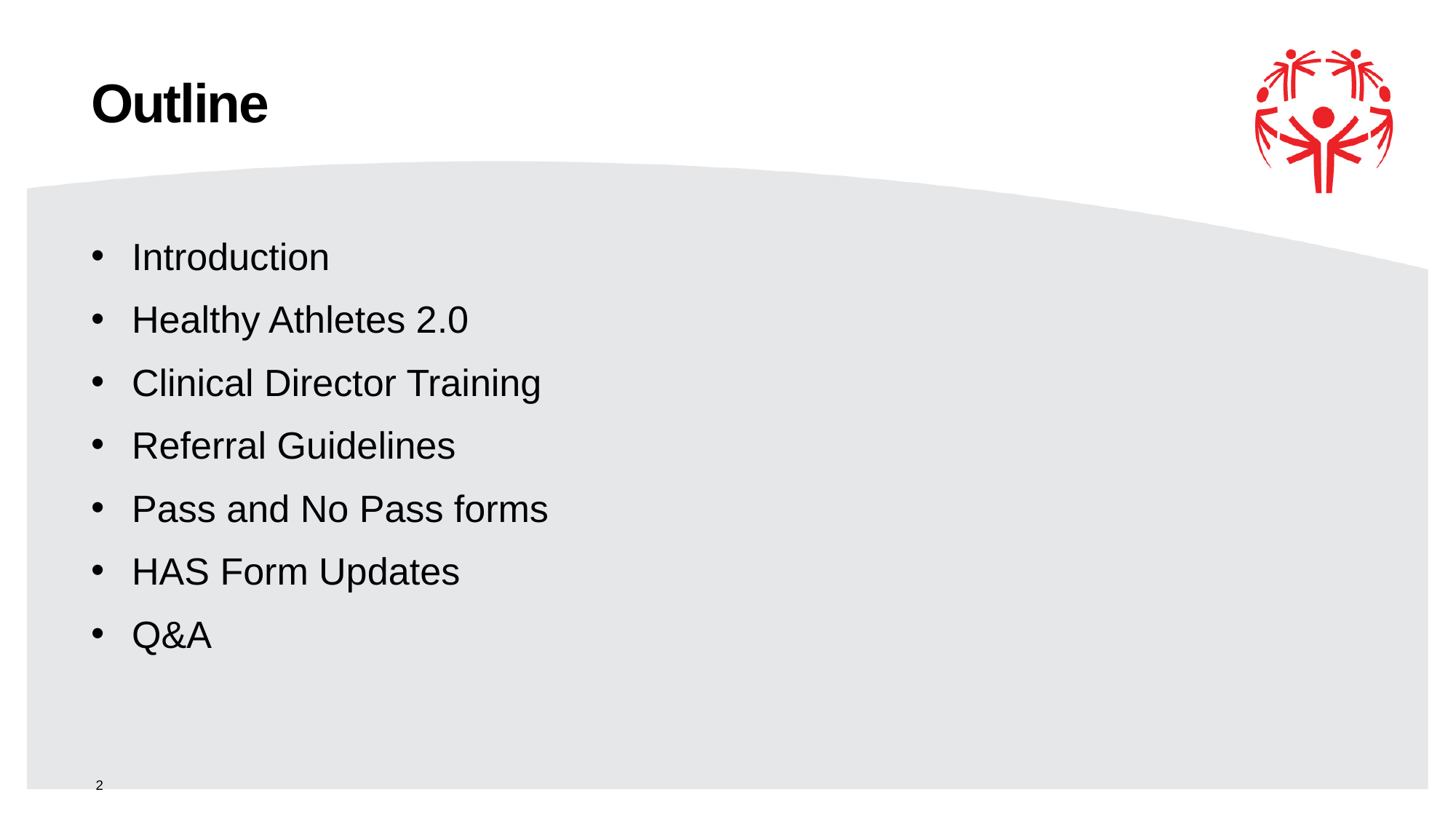

# Outline
Introduction
Healthy Athletes 2.0
Clinical Director Training
Referral Guidelines
Pass and No Pass forms
HAS Form Updates
Q&A
2